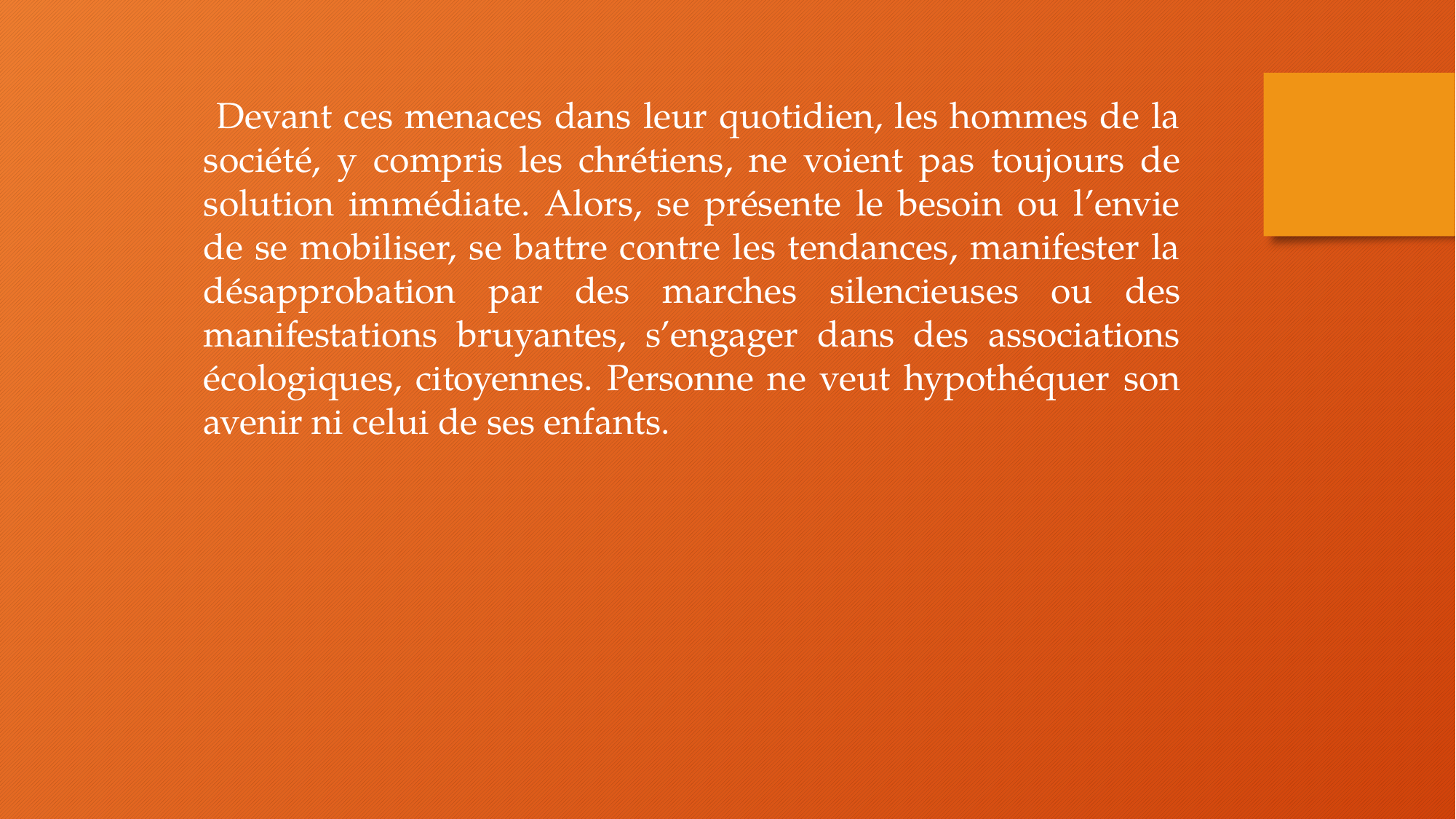

Devant ces menaces dans leur quotidien, les hommes de la société, y compris les chrétiens, ne voient pas toujours de solution immédiate. Alors, se présente le besoin ou l’envie de se mobiliser, se battre contre les tendances, manifester la désapprobation par des marches silencieuses ou des manifestations bruyantes, s’engager dans des associations écologiques, citoyennes. Personne ne veut hypothéquer son avenir ni celui de ses enfants.